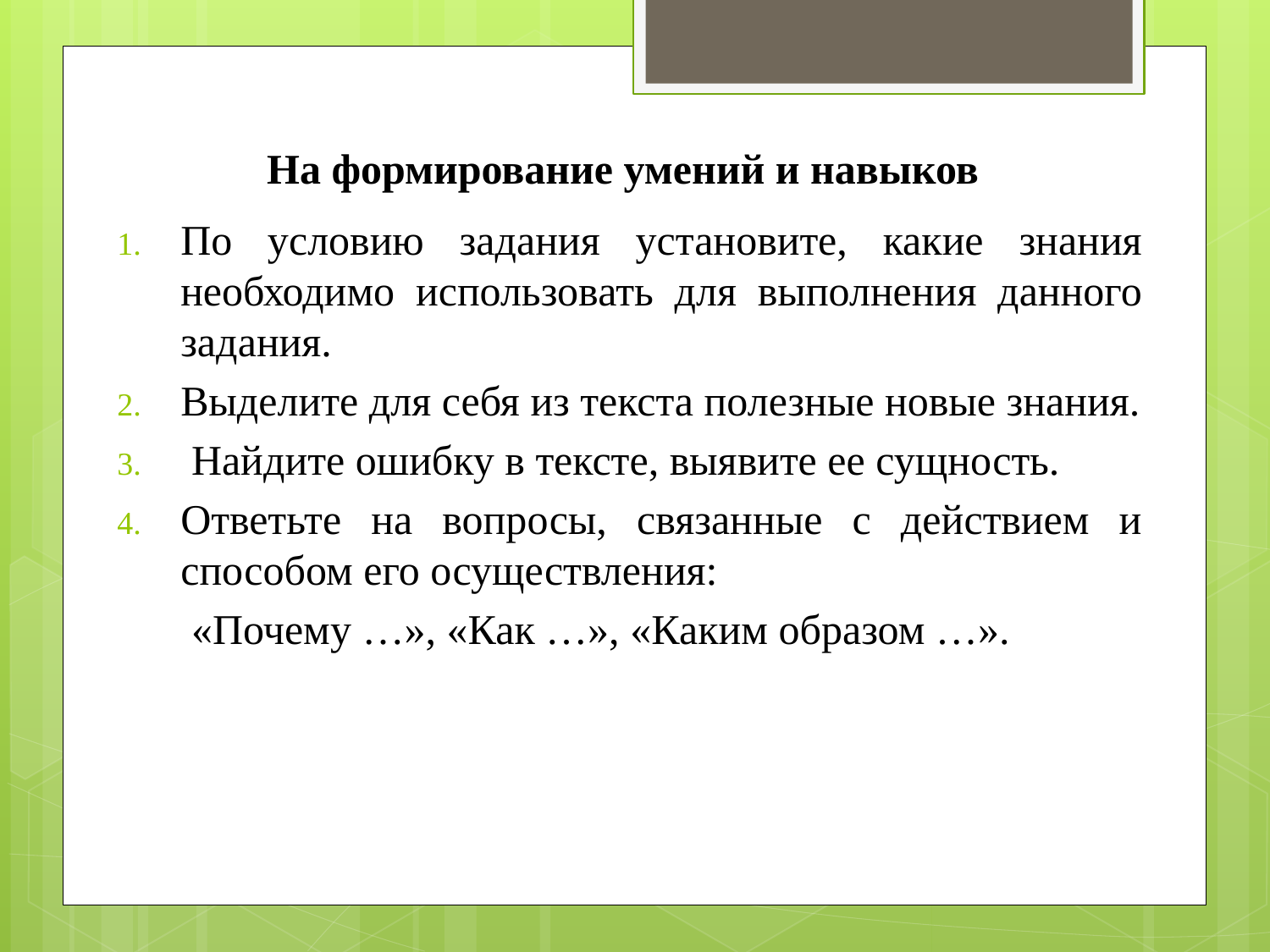

# На формирование умений и навыков
По условию задания установите, какие знания необходимо использовать для выполнения данного задания.
Выделите для себя из текста полезные новые знания.
 Найдите ошибку в тексте, выявите ее сущность.
Ответьте на вопросы, связанные с действием и способом его осуществления:
       «Почему …», «Как …», «Каким образом …».